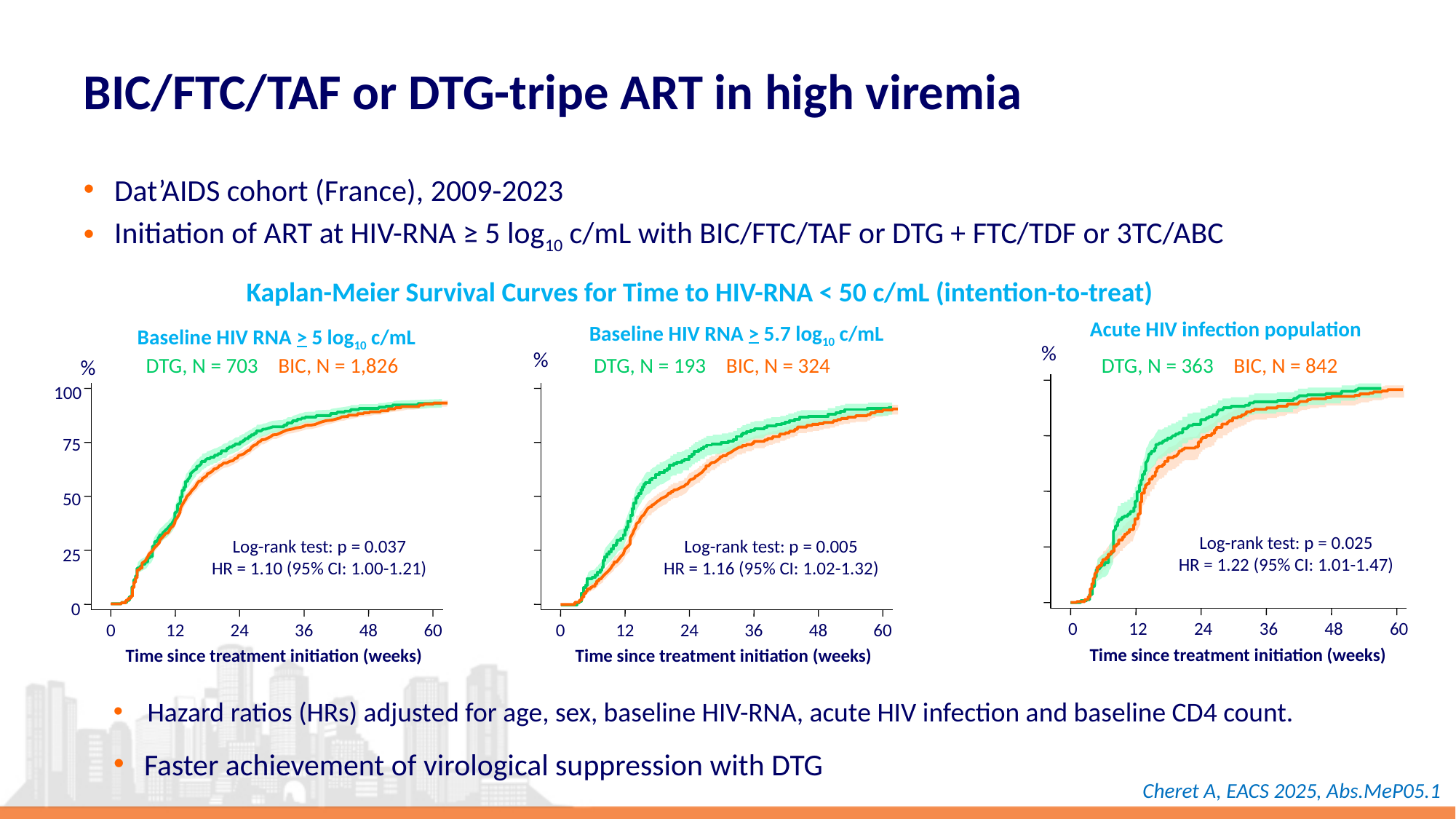

# BIC/FTC/TAF or DTG-tripe ART in high viremia
Dat’AIDS cohort (France), 2009-2023
Initiation of ART at HIV-RNA ≥ 5 log10 c/mL with BIC/FTC/TAF or DTG + FTC/TDF or 3TC/ABC
Kaplan-Meier Survival Curves for Time to HIV-RNA < 50 c/mL (intention-to-treat)
Acute HIV infection population
Baseline HIV RNA > 5.7 log10 c/mL

Log-rank test: p = 0.005
HR = 1.16 (95% CI: 1.02-1.32)
0
12
24
36
48
60
Time since treatment initiation (weeks)
Baseline HIV RNA > 5 log10 c/mL
%
100

75
50
Log-rank test: p = 0.037
HR = 1.10 (95% CI: 1.00-1.21)
25
0
0
12
24
36
48
60
Time since treatment initiation (weeks)
%
%
DTG, N = 703
BIC, N = 1,826
DTG, N = 193
BIC, N = 324
DTG, N = 363
BIC, N = 842

Log-rank test: p = 0.025
HR = 1.22 (95% CI: 1.01-1.47)

0
12
24
36
48
60
Time since treatment initiation (weeks)
Hazard ratios (HRs) adjusted for age, sex, baseline HIV-RNA, acute HIV infection and baseline CD4 count.
Faster achievement of virological suppression with DTG
Cheret A, EACS 2025, Abs.MeP05.1